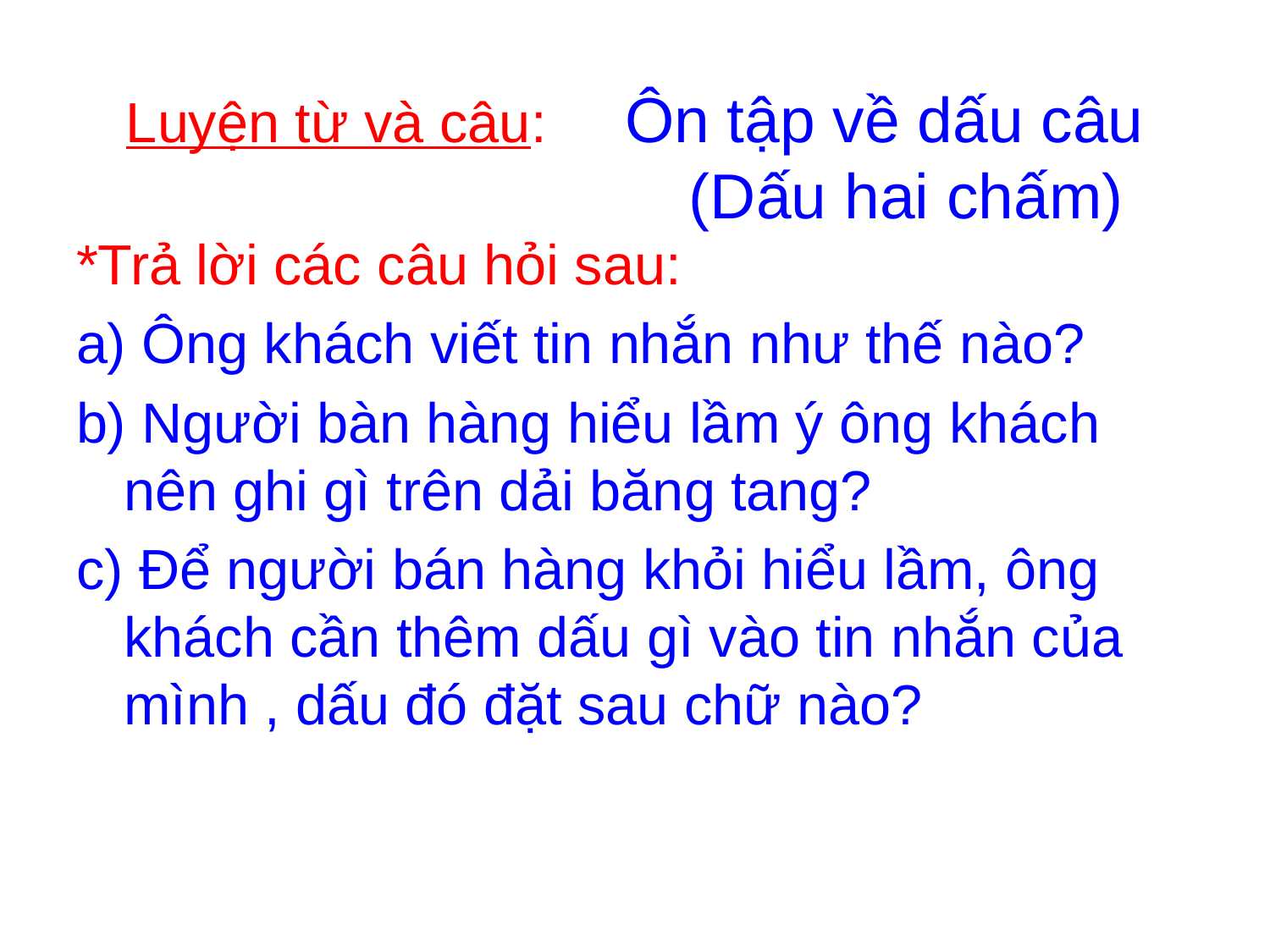

# Luyện từ và câu:     Ôn tập về dấu câu (Dấu hai chấm)
*Trả lời các câu hỏi sau:
a) Ông khách viết tin nhắn như thế nào?
b) Người bàn hàng hiểu lầm ý ông khách nên ghi gì trên dải băng tang?
c) Để người bán hàng khỏi hiểu lầm, ông khách cần thêm dấu gì vào tin nhắn của mình , dấu đó đặt sau chữ nào?